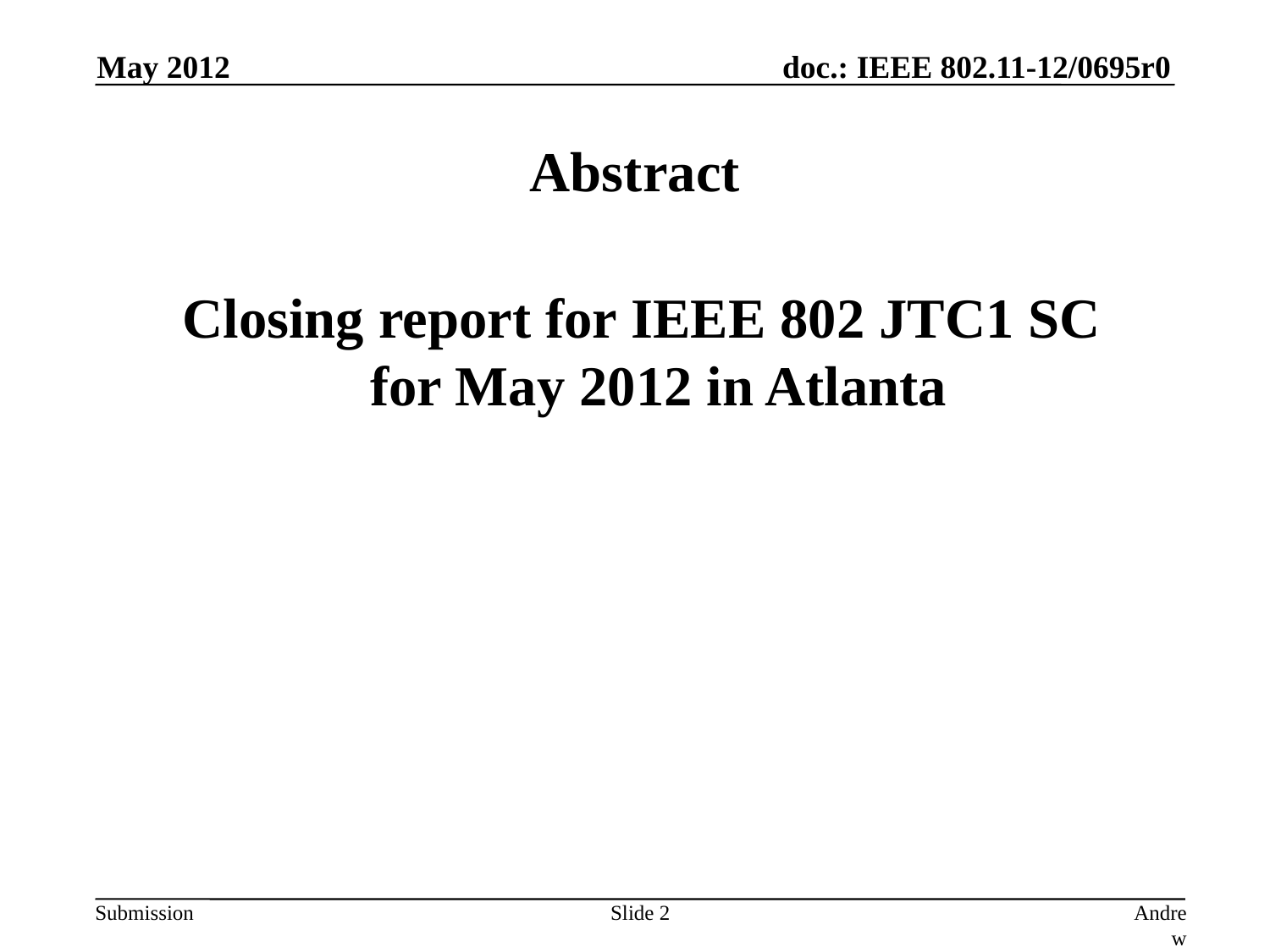

May 2012
# Abstract
 Closing report for IEEE 802 JTC1 SC
for May 2012 in Atlanta
Slide 2
Andrew Myles, Cisco